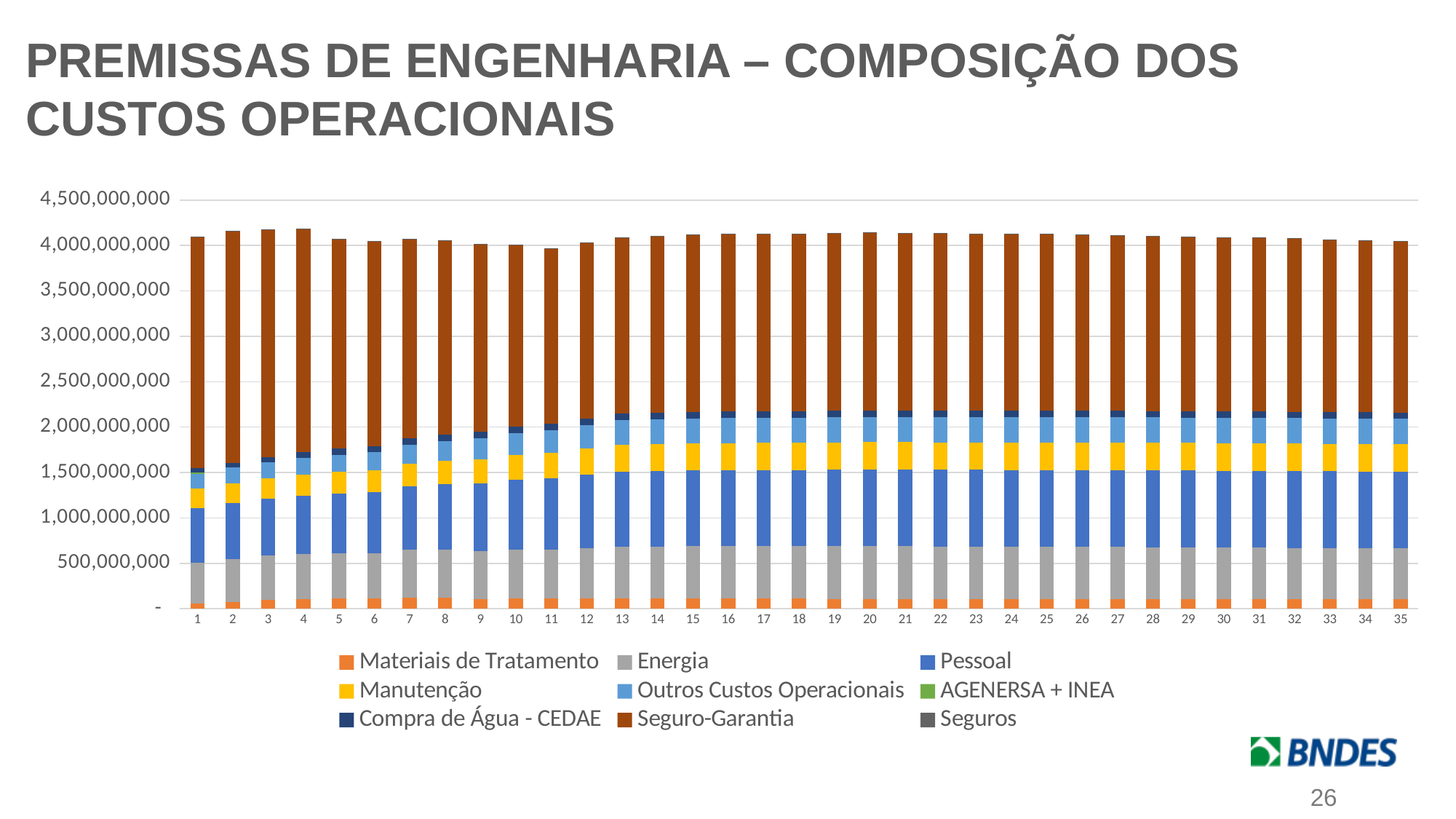

PREMISSAS DE ENGENHARIA – COMPOSIÇÃO DOS CUSTOS OPERACIONAIS

### Chart

| Category | Materiais de Tratamento | Energia | Pessoal | Manutenção | Outros Custos Operacionais | AGENERSA + INEA | Compra de Água - CEDAE | Seguro-Garantia | Seguros |
|---|---|---|---|---|---|---|---|---|---|
| 1 | 57869000.0 | 444758000.0 | 604122000.0 | 219995000.0 | 160226000.0 | 9919692.0 | 48901017.0 | 2541198833.0 | 7428566.0 |
| 2 | 71372000.0 | 476956000.0 | 612043000.0 | 222855000.0 | 171494000.0 | 0.0 | 49767776.0 | 2548627163.0 | 7428566.0 |
| 3 | 99761000.0 | 483026000.0 | 627121000.0 | 228171000.0 | 177627000.0 | 0.0 | 54655863.0 | 2502386152.0 | 7428566.0 |
| 4 | 106923000.0 | 495399000.0 | 642336000.0 | 233527000.0 | 183840000.0 | 0.0 | 59777699.0 | 2455274619.0 | 7428566.0 |
| 5 | 110650000.0 | 498891000.0 | 657567000.0 | 238895000.0 | 190033000.0 | 0.0 | 65055539.0 | 2308057545.0 | 7428566.0 |
| 6 | 116097000.0 | 495265000.0 | 670848000.0 | 243549000.0 | 196434000.0 | 0.0 | 69055767.0 | 2255617791.0 | 5160406.0 |
| 7 | 117566000.0 | 535564000.0 | 694552000.0 | 251858000.0 | 207252000.0 | 0.0 | 72594113.0 | 2191106785.0 | 5160406.0 |
| 8 | 122951000.0 | 528706000.0 | 718549000.0 | 260267000.0 | 218204000.0 | 0.0 | 72121721.0 | 2130281562.0 | 5160406.0 |
| 9 | 108274000.0 | 527216000.0 | 742862000.0 | 268784000.0 | 229316000.0 | 0.0 | 71497037.0 | 2068262184.0 | 5160406.0 |
| 10 | 110712000.0 | 541237000.0 | 765550000.0 | 276686000.0 | 240286000.0 | 0.0 | 70717653.0 | 2000371601.0 | 5160406.0 |
| 11 | 110854000.0 | 537584000.0 | 785854000.0 | 283731000.0 | 250572000.0 | 0.0 | 69395175.0 | 1931866171.0 | 2402070.0 |
| 12 | 111178000.0 | 557470000.0 | 804788000.0 | 290320000.0 | 259938000.0 | 0.0 | 70713721.0 | 1937293664.0 | 2402070.0 |
| 13 | 113236000.0 | 571928000.0 | 823915000.0 | 296970000.0 | 269400000.0 | 0.0 | 72054449.0 | 1942748860.0 | 2402070.0 |
| 14 | 112596000.0 | 573502000.0 | 828289000.0 | 298528000.0 | 271679000.0 | 0.0 | 72136376.0 | 1947294837.0 | 2402070.0 |
| 15 | 111948000.0 | 576206000.0 | 832927000.0 | 300173000.0 | 274138000.0 | 0.0 | 72233142.0 | 1952865023.0 | 2402070.0 |
| 16 | 111903000.0 | 576572000.0 | 834903000.0 | 300872000.0 | 274932000.0 | 0.0 | 72158568.0 | 1953631587.0 | 1092639.0 |
| 17 | 110377000.0 | 576953000.0 | 836873000.0 | 301566000.0 | 275711000.0 | 0.0 | 72138801.0 | 1954397797.0 | 1092639.0 |
| 18 | 109586000.0 | 577516000.0 | 838840000.0 | 302258000.0 | 276506000.0 | 0.0 | 72127372.0 | 1955163704.0 | 1092639.0 |
| 19 | 108977000.0 | 578471000.0 | 840809000.0 | 302953000.0 | 277288000.0 | 0.0 | 72122230.0 | 1955930424.0 | 1092639.0 |
| 20 | 108423000.0 | 578828000.0 | 842772000.0 | 303646000.0 | 278082000.0 | 0.0 | 72122303.0 | 1956696940.0 | 1092639.0 |
| 21 | 108440000.0 | 578202000.0 | 843099000.0 | 303757000.0 | 278283000.0 | 0.0 | 72002986.0 | 1954290371.0 | 748297.0 |
| 22 | 107657000.0 | 577582000.0 | 843423000.0 | 303863000.0 | 278485000.0 | 0.0 | 71888011.0 | 1951884012.0 | 748297.0 |
| 23 | 107601000.0 | 576951000.0 | 843747000.0 | 303970000.0 | 278691000.0 | 0.0 | 71778758.0 | 1949478492.0 | 748297.0 |
| 24 | 107550000.0 | 576331000.0 | 844071000.0 | 304076000.0 | 278889000.0 | 0.0 | 71673884.0 | 1947072389.0 | 748297.0 |
| 25 | 107502000.0 | 575708000.0 | 844391000.0 | 304188000.0 | 279093000.0 | 0.0 | 71573118.0 | 1944666222.0 | 748297.0 |
| 26 | 108084000.0 | 574217000.0 | 844440000.0 | 304203000.0 | 279102000.0 | 0.0 | 71366613.0 | 1939374794.0 | 483097.0 |
| 27 | 107211000.0 | 572715000.0 | 844492000.0 | 304222000.0 | 279112000.0 | 0.0 | 71162633.0 | 1934082508.0 | 483097.0 |
| 28 | 107067000.0 | 571217000.0 | 844539000.0 | 304239000.0 | 279121000.0 | 0.0 | 70963420.0 | 1928791120.0 | 483097.0 |
| 29 | 106919000.0 | 569719000.0 | 844591000.0 | 304255000.0 | 279129000.0 | 0.0 | 70768148.0 | 1923499792.0 | 483097.0 |
| 30 | 106774000.0 | 568208000.0 | 844636000.0 | 304268000.0 | 279140000.0 | 0.0 | 70575738.0 | 1918157513.0 | 483097.0 |
| 31 | 107262000.0 | 565960000.0 | 844647000.0 | 304274000.0 | 279113000.0 | 0.0 | 70300704.0 | 1910353796.0 | 7428566.0 |
| 32 | 106319000.0 | 563711000.0 | 844656000.0 | 304277000.0 | 279092000.0 | 0.0 | 70026135.0 | 1902550881.0 | 7428566.0 |
| 33 | 106089000.0 | 561469000.0 | 844667000.0 | 304279000.0 | 279065000.0 | 0.0 | 69763227.0 | 1894747093.0 | 7428566.0 |
| 34 | 105856000.0 | 559225000.0 | 844674000.0 | 304282000.0 | 279043000.0 | 0.0 | 69520132.0 | 1886943444.0 | 7428566.0 |
| 35 | 105628000.0 | 556974000.0 | 844688000.0 | 304285000.0 | 279015000.0 | 0.0 | 69680945.0 | 1879139476.0 | 7428566.0 |